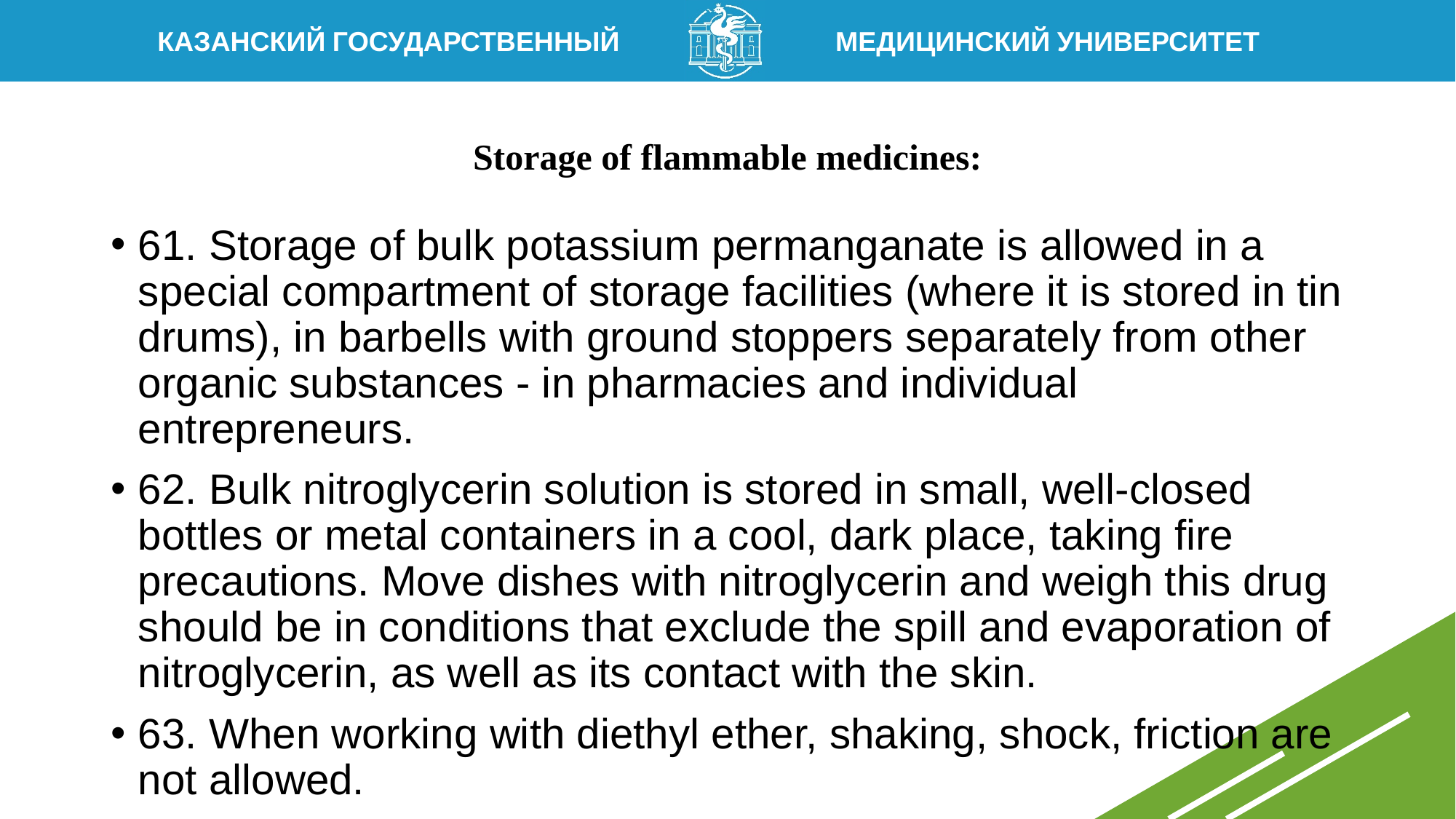

# Storage of flammable medicines:
61. Storage of bulk potassium permanganate is allowed in a special compartment of storage facilities (where it is stored in tin drums), in barbells with ground stoppers separately from other organic substances - in pharmacies and individual entrepreneurs.
62. Bulk nitroglycerin solution is stored in small, well-closed bottles or metal containers in a cool, dark place, taking fire precautions. Move dishes with nitroglycerin and weigh this drug should be in conditions that exclude the spill and evaporation of nitroglycerin, as well as its contact with the skin.
63. When working with diethyl ether, shaking, shock, friction are not allowed.
64. It is prohibited to store explosive medicines with acids and alkalis.